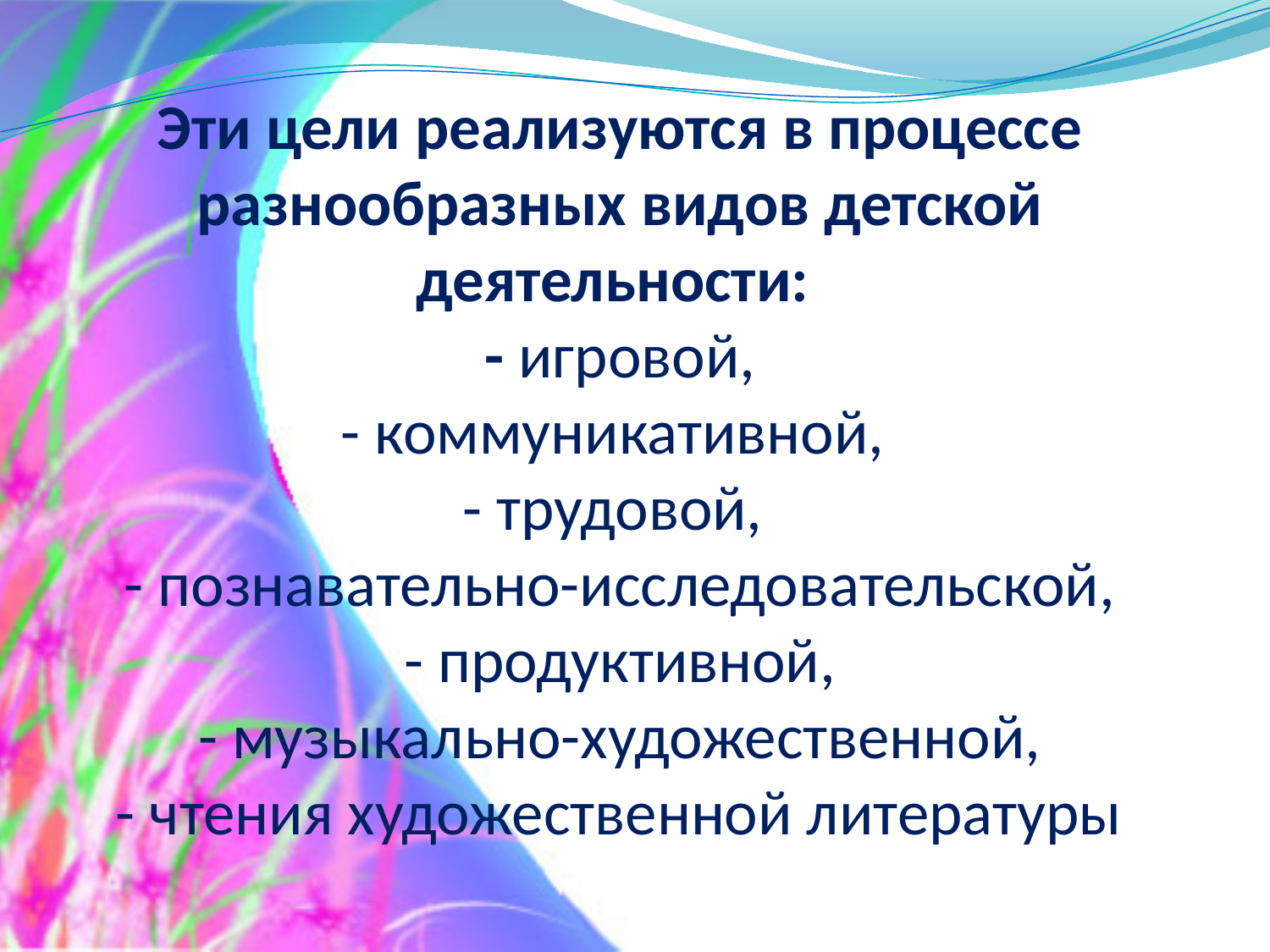

Эти цели реализуются в процессе разнообразных видов детской деятельности:
- игровой,
- коммуникативной,
- трудовой,
- познавательно-исследовательской,
 - продуктивной,
- музыкально-художественной,
 - чтения художественной литературы.